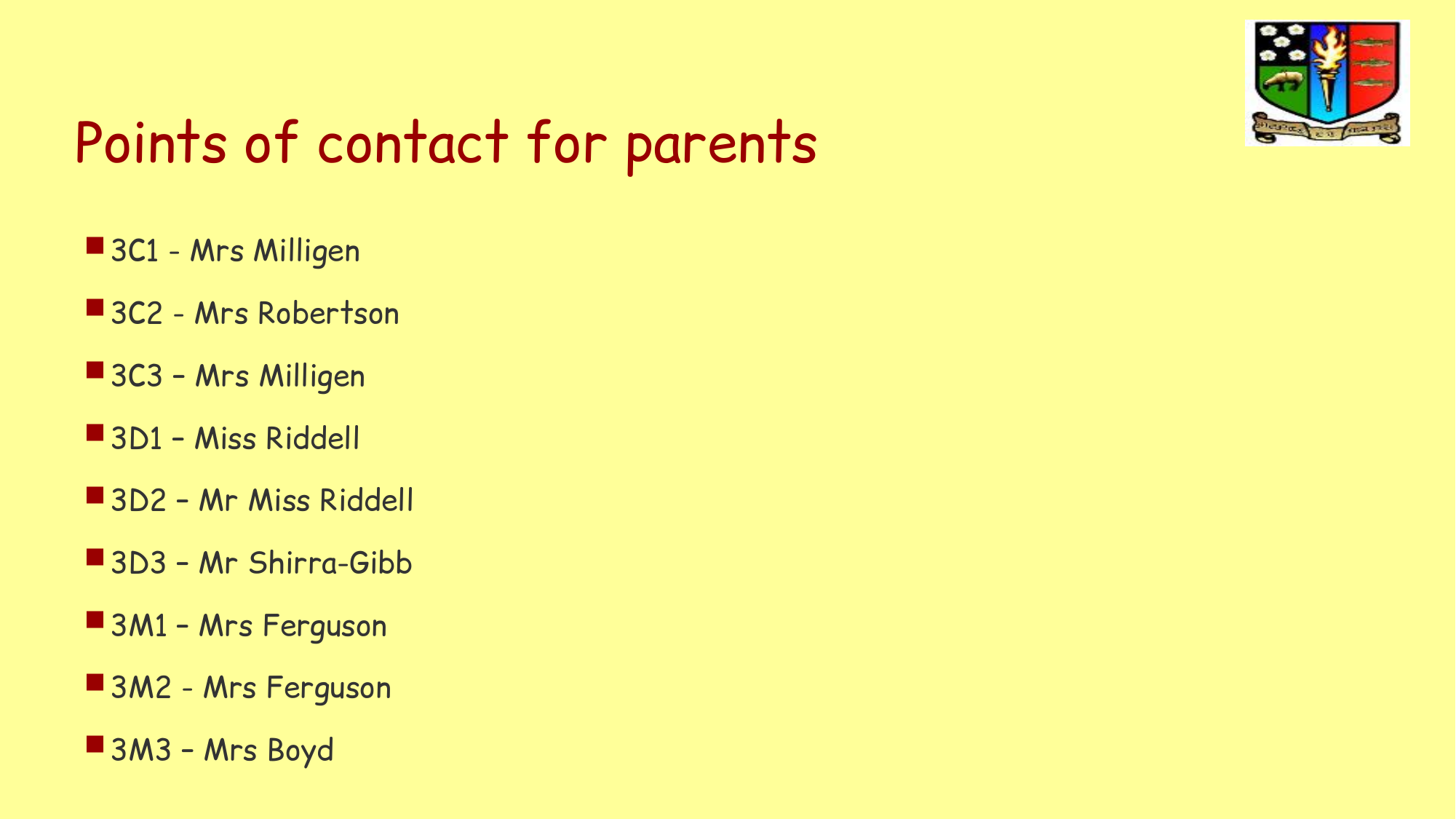

# Points of contact for parents
3C1 - Mrs Milligen
3C2 - Mrs Robertson
3C3 – Mrs Milligen
3D1 – Miss Riddell
3D2 – Mr Miss Riddell
3D3 – Mr Shirra-Gibb
3M1 – Mrs Ferguson
3M2 - Mrs Ferguson
3M3 – Mrs Boyd